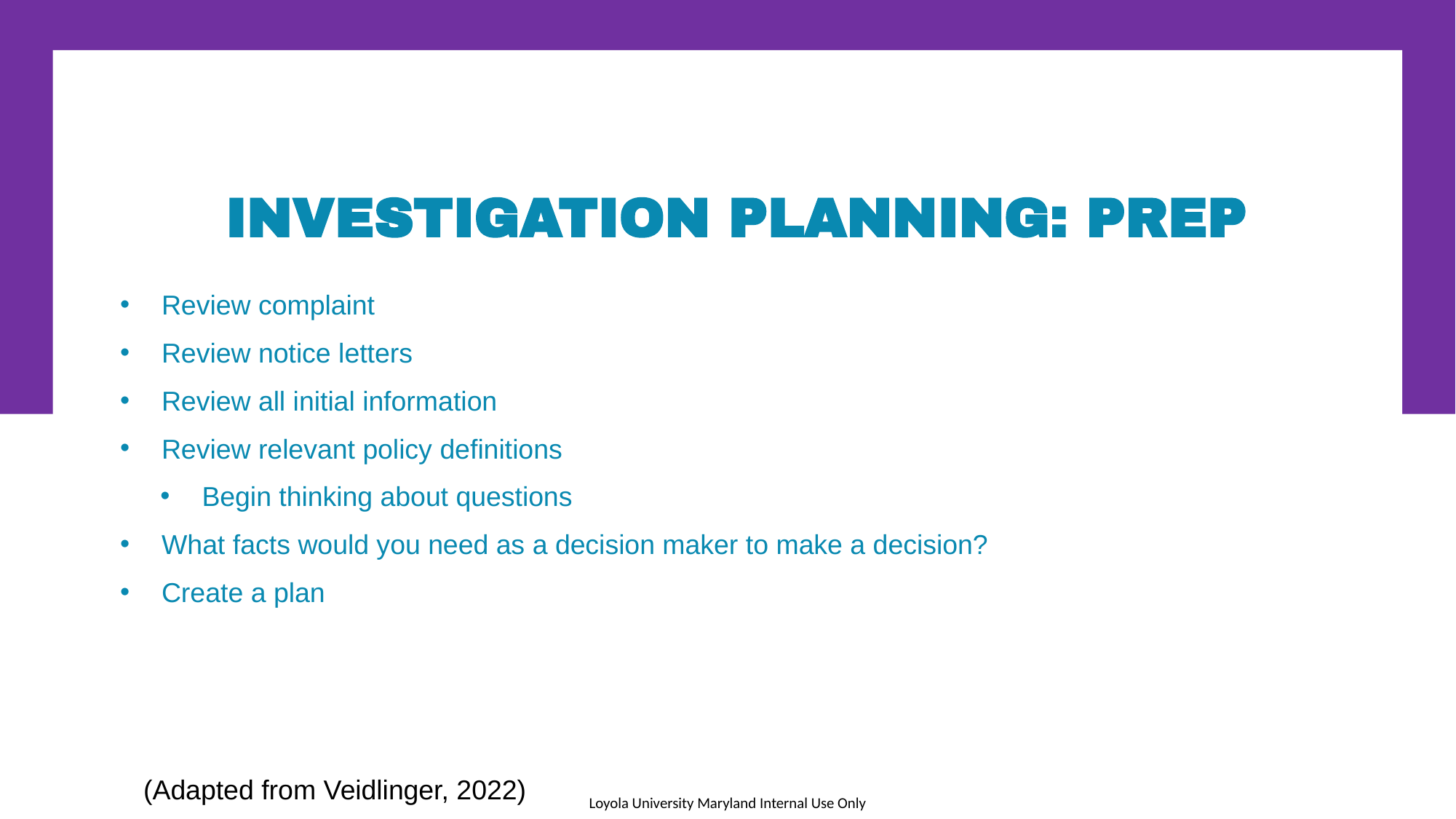

# Investigation planning: Prep
Review complaint
Review notice letters
Review all initial information
Review relevant policy definitions
Begin thinking about questions
What facts would you need as a decision maker to make a decision?
Create a plan
(Adapted from Veidlinger, 2022)